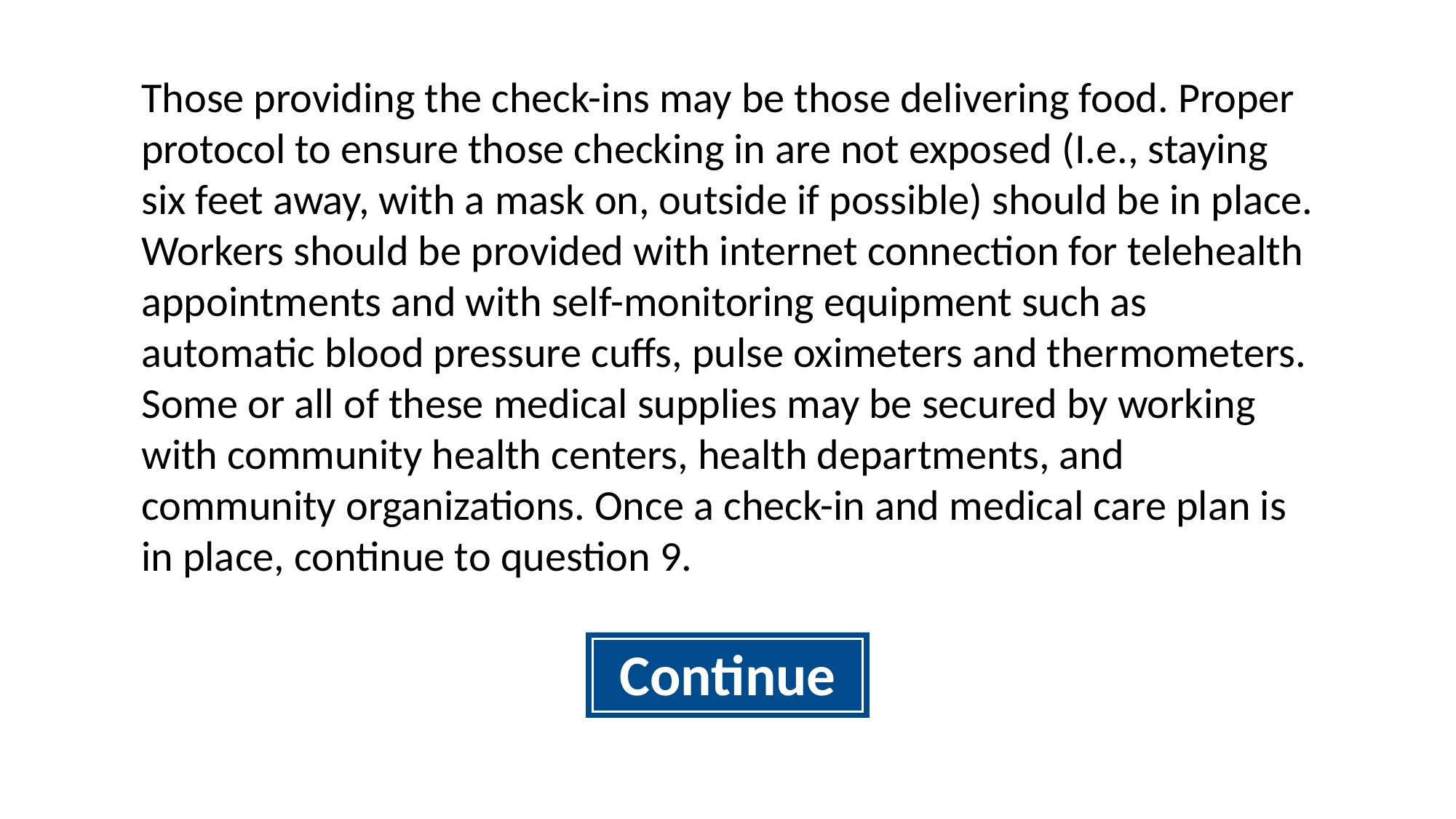

Those providing the check-ins may be those delivering food. Proper protocol to ensure those checking in are not exposed (I.e., staying six feet away, with a mask on, outside if possible) should be in place. Workers should be provided with internet connection for telehealth appointments and with self-monitoring equipment such as automatic blood pressure cuffs, pulse oximeters and thermometers. Some or all of these medical supplies may be secured by working with community health centers, health departments, and community organizations. Once a check-in and medical care plan is in place, continue to question 9.
Continue